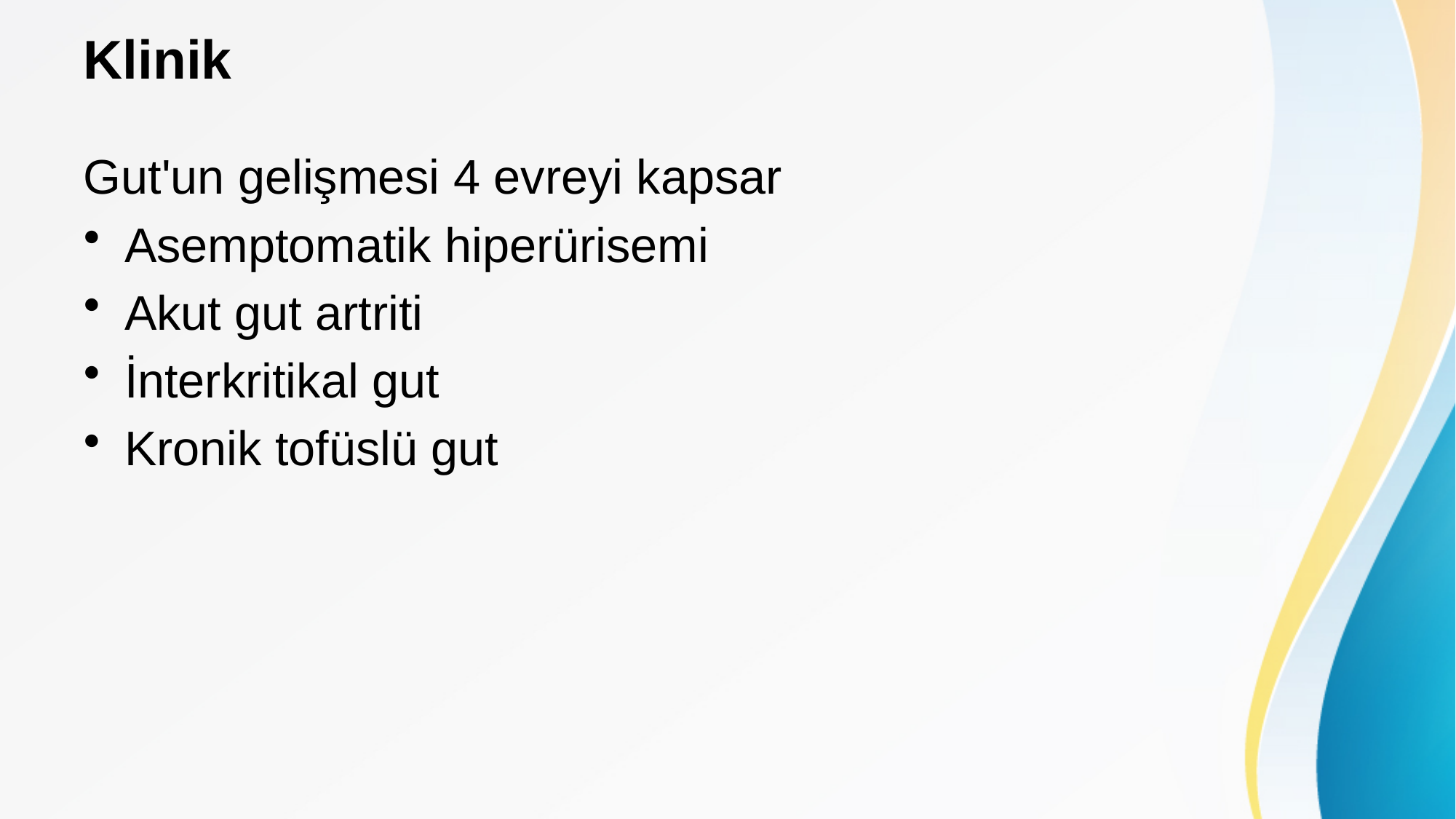

# Klinik
Gut'un gelişmesi 4 evreyi kapsar
Asemptomatik hiperürisemi
Akut gut artriti
İnterkritikal gut
Kronik tofüslü gut